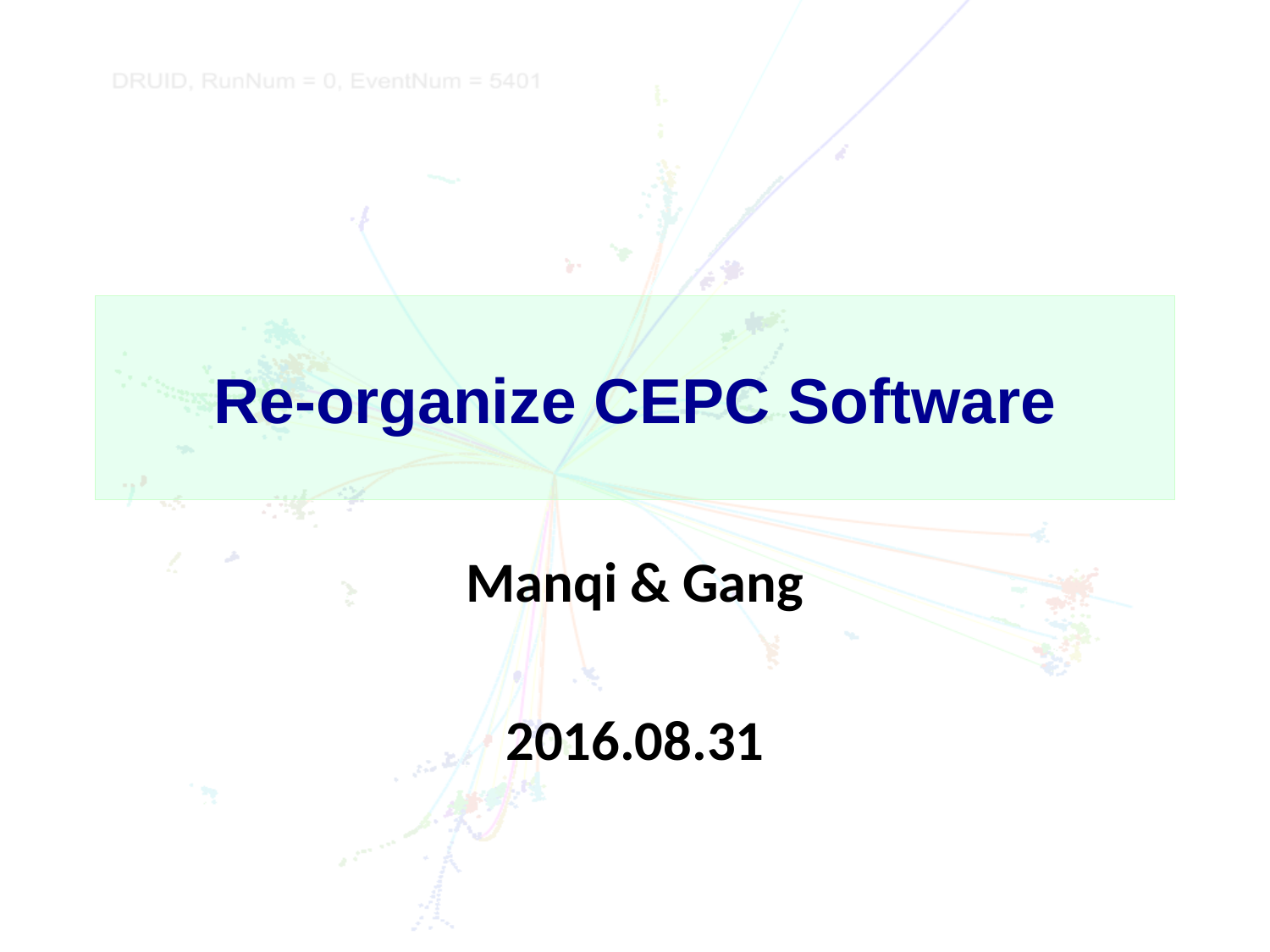

# Re-organize CEPC Software
Manqi & Gang

2016.08.31